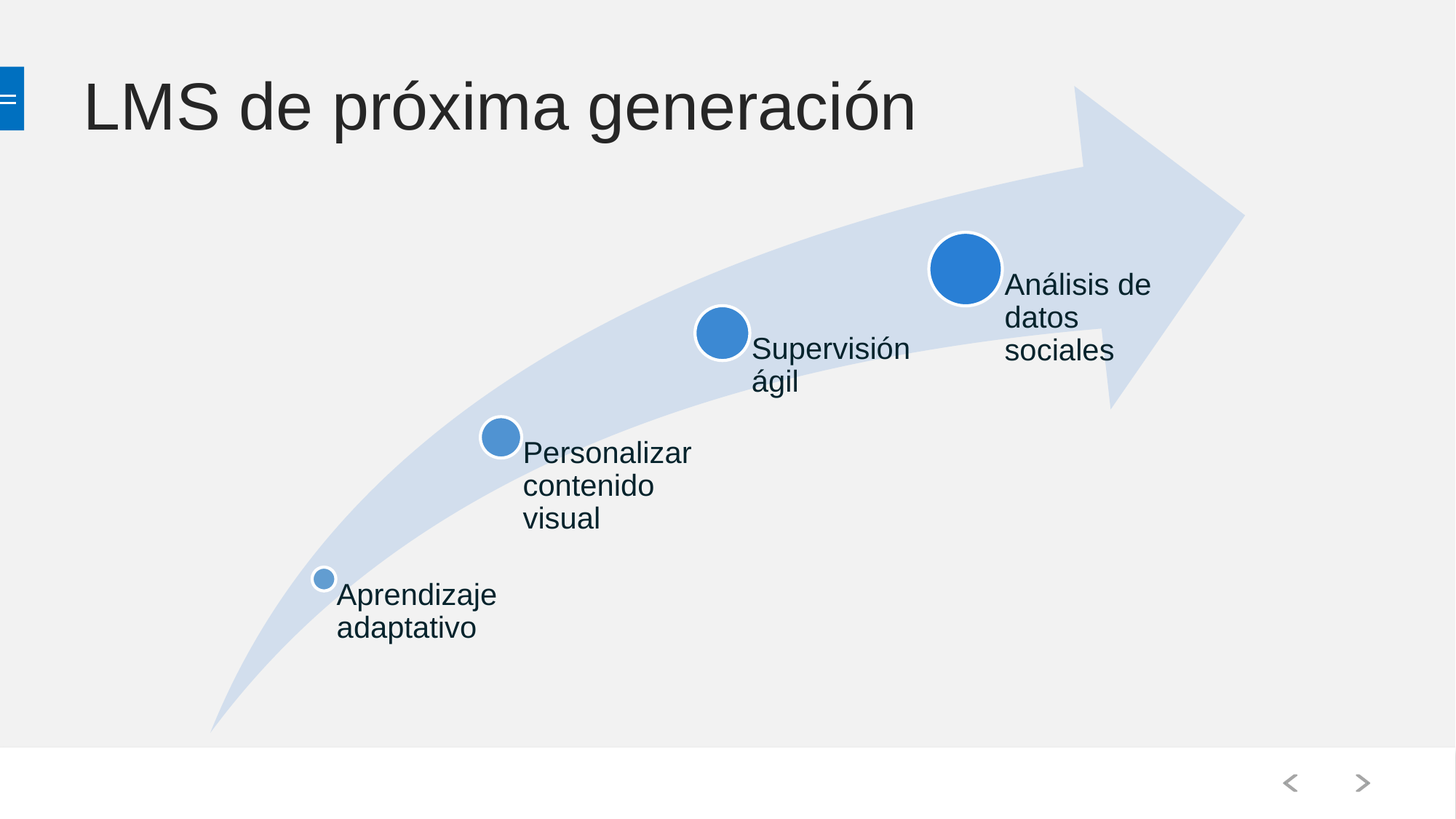

# LMS de próxima generación
Aprendizaje adaptativo
Personalizar contenido visual
Supervisión ágil
Análisis de datos sociales